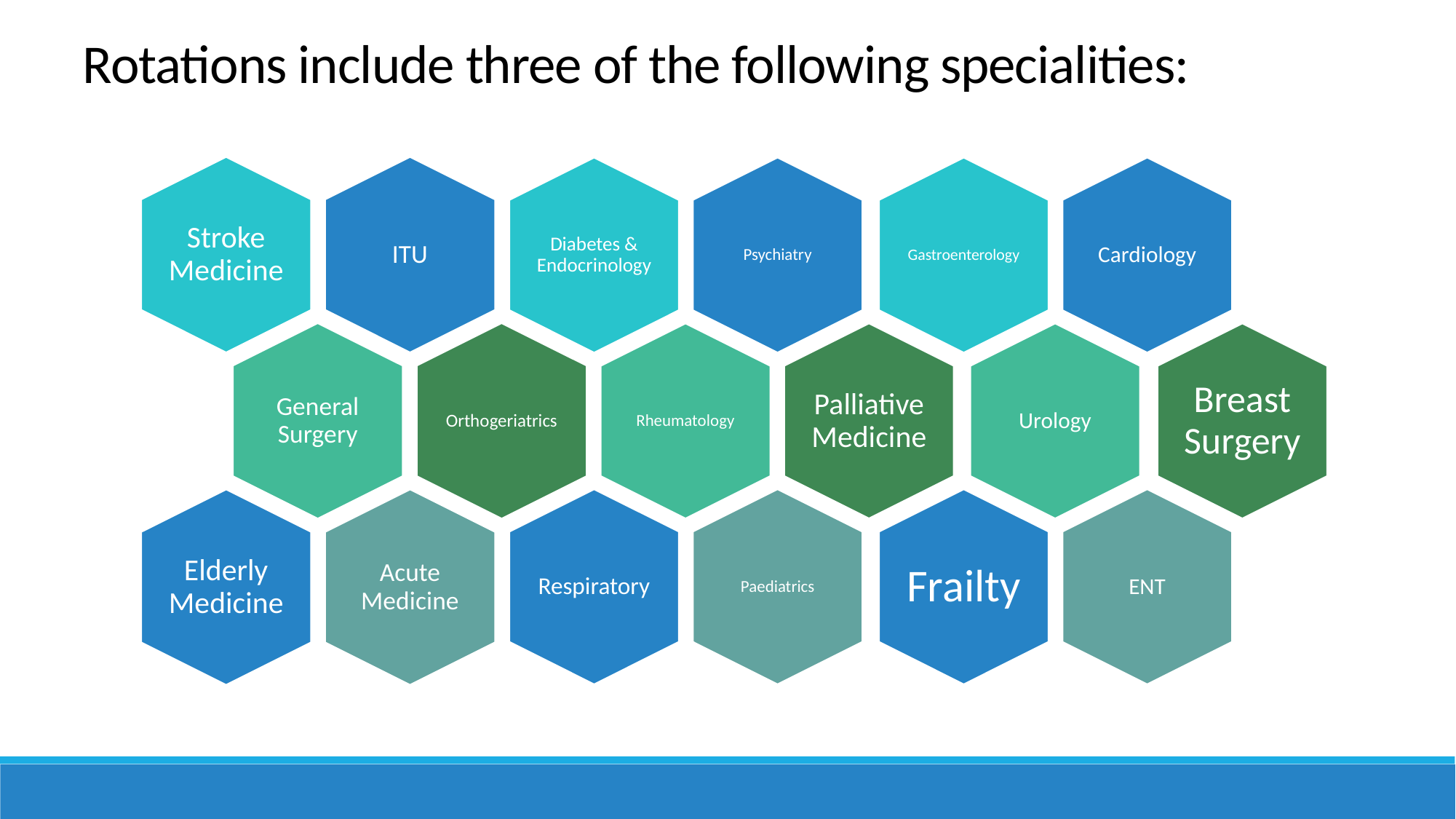

Rotations include three of the following specialities:
Psychiatry
Diabetes & Endocrinology
Rheumatology
Palliative Medicine
Paediatrics
Respiratory
Cardiology
Gastroenterology
Urology
Breast Surgery
ENT
Frailty
ITU
Stroke Medicine
General Surgery
Orthogeriatrics
Acute Medicine
Elderly Medicine